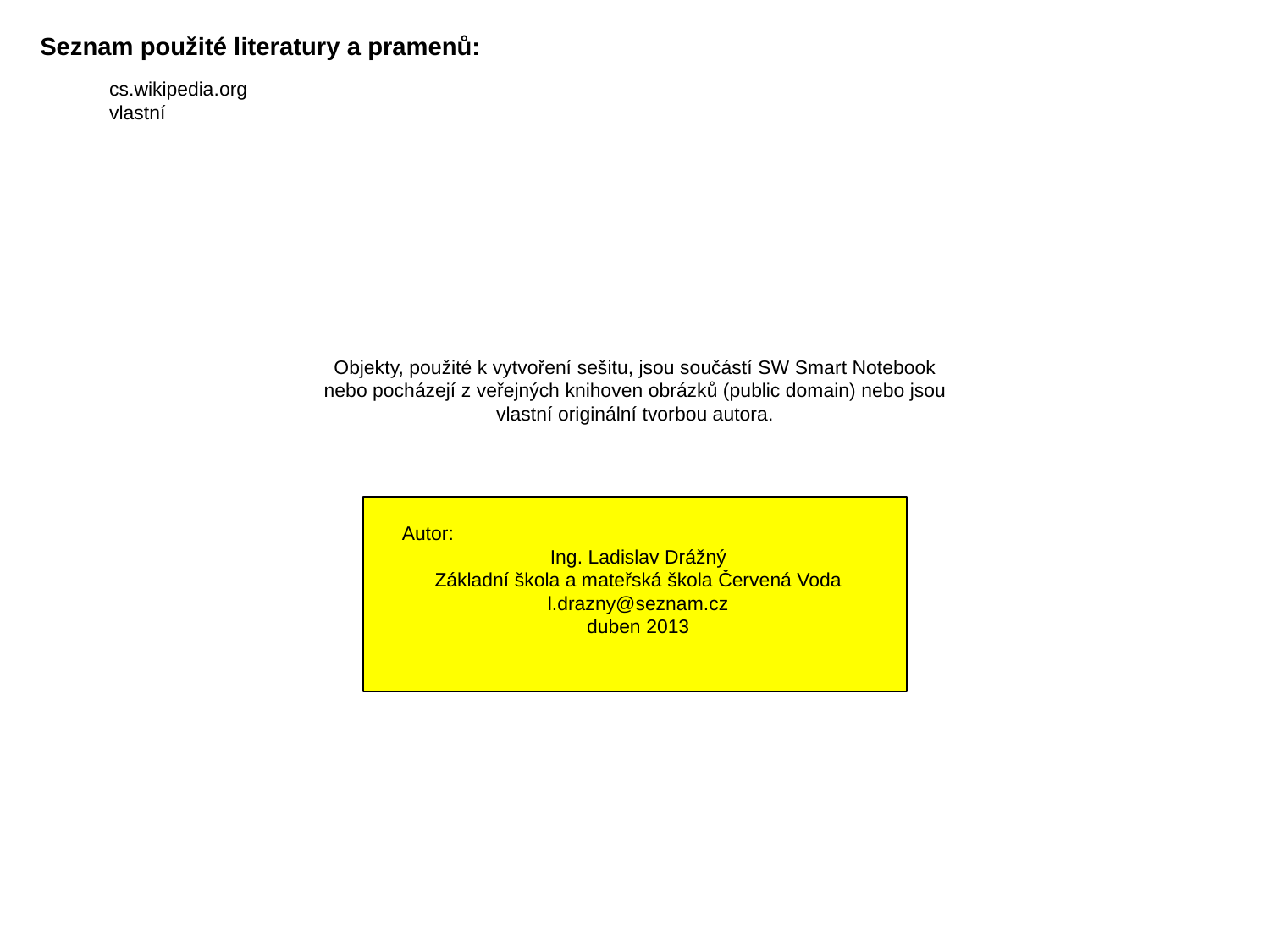

Seznam použité literatury a pramenů:
cs.wikipedia.org
vlastní
Objekty, použité k vytvoření sešitu, jsou součástí SW Smart Notebook nebo pocházejí z veřejných knihoven obrázků (public domain) nebo jsou vlastní originální tvorbou autora.

Autor:
Ing. Ladislav Drážný
Základní škola a mateřská škola Červená Voda
l.drazny@seznam.cz
duben 2013